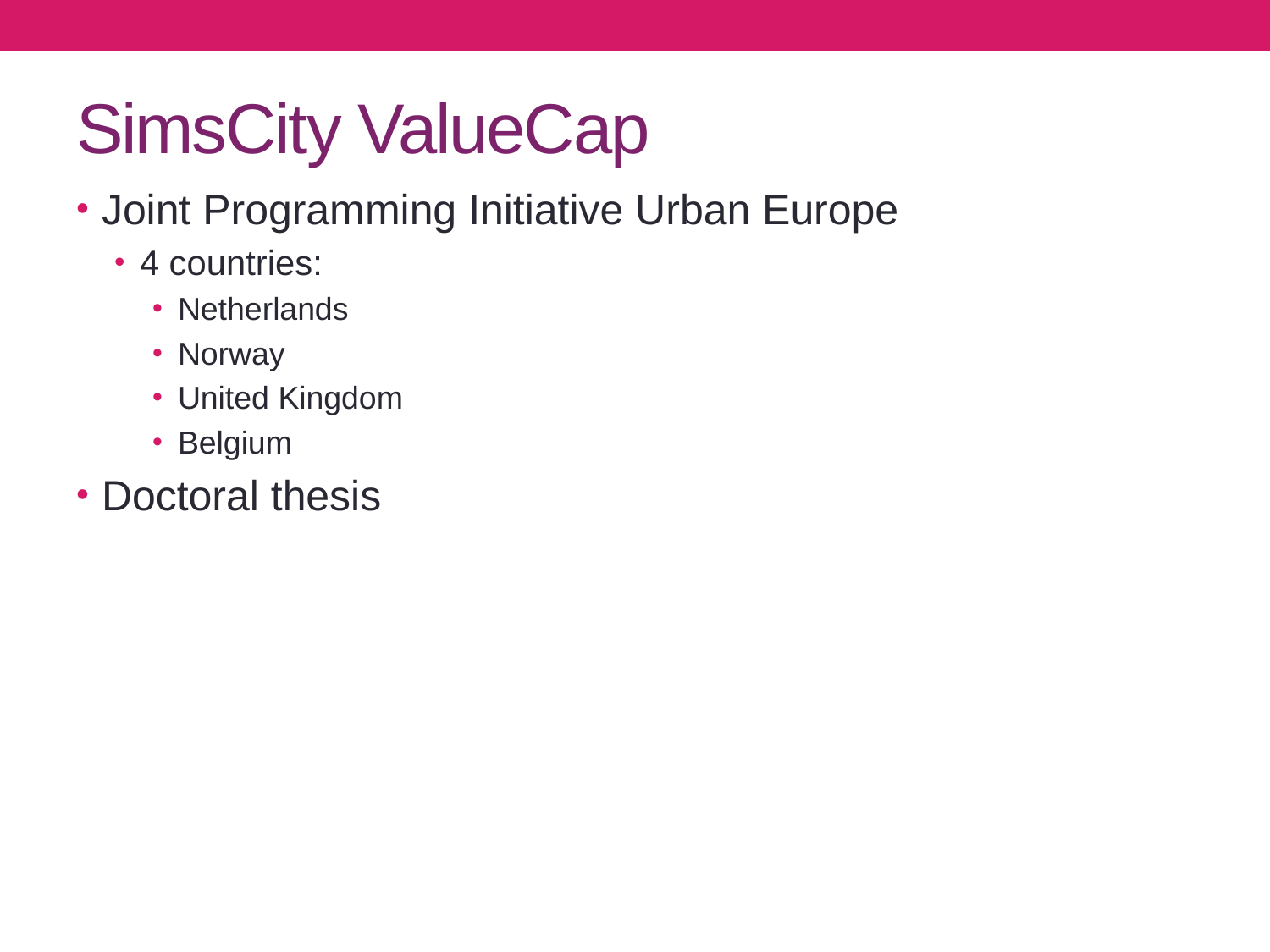

# SimsCity ValueCap
Joint Programming Initiative Urban Europe
4 countries:
Netherlands
Norway
United Kingdom
Belgium
Doctoral thesis